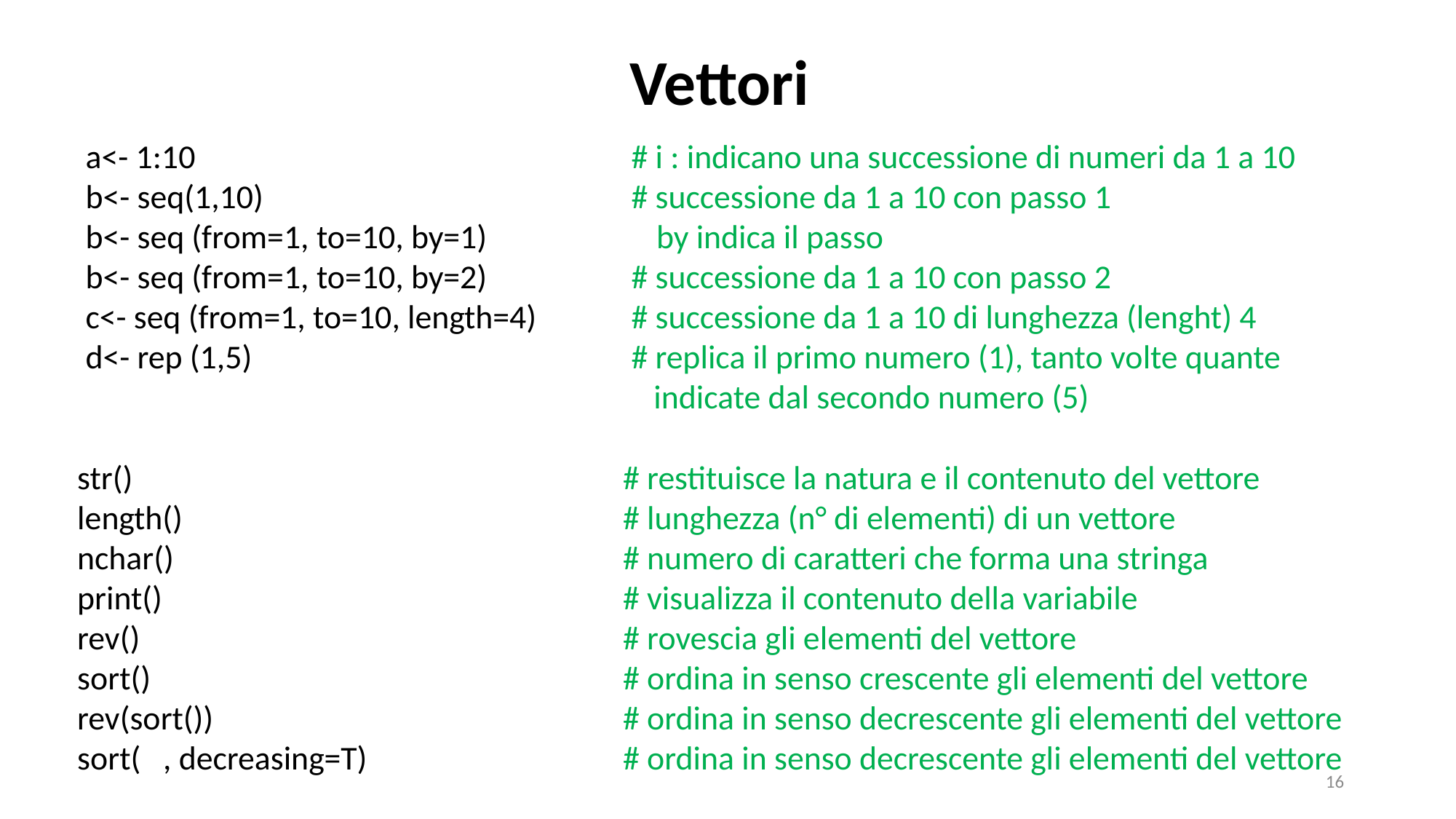

Vettori
a<- 1:10   				# i : indicano una successione di numeri da 1 a 10
b<- seq(1,10)				# successione da 1 a 10 con passo 1
b<- seq (from=1, to=10, by=1) 	                  by indica il passo
b<- seq (from=1, to=10, by=2)  		# successione da 1 a 10 con passo 2
c<- seq (from=1, to=10, length=4) 	# successione da 1 a 10 di lunghezza (lenght) 4
d<- rep (1,5) 				# replica il primo numero (1), tanto volte quante 						   indicate dal secondo numero (5)
str()					# restituisce la natura e il contenuto del vettore
length()   				# lunghezza (n° di elementi) di un vettore
nchar() 					# numero di caratteri che forma una stringa
print()					# visualizza il contenuto della variabile
rev() 				 	# rovescia gli elementi del vettore
sort()				  	# ordina in senso crescente gli elementi del vettore
rev(sort())				# ordina in senso decrescente gli elementi del vettore
sort(   , decreasing=T) 			# ordina in senso decrescente gli elementi del vettore
16